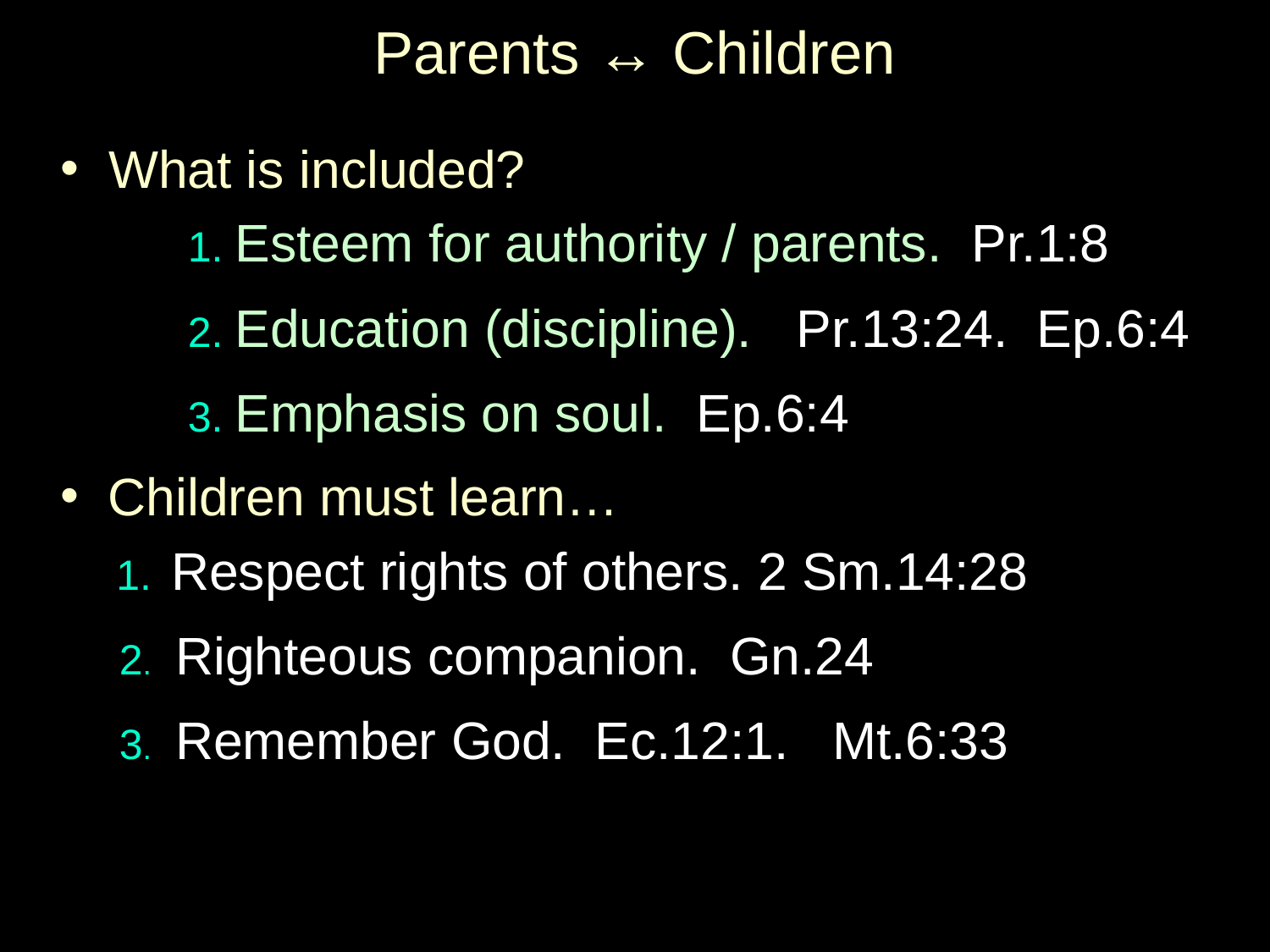

# Parents ↔ Children
What is included?
	1. Esteem for authority / parents.  Pr.1:8
	2. Education (discipline).   Pr.13:24.  Ep.6:4
	3. Emphasis on soul.  Ep.6:4
Children must learn…
1.  Respect rights of others. 2 Sm.14:28
    2.  Righteous companion.  Gn.24
    3.  Remember God.  Ec.12:1.   Mt.6:33